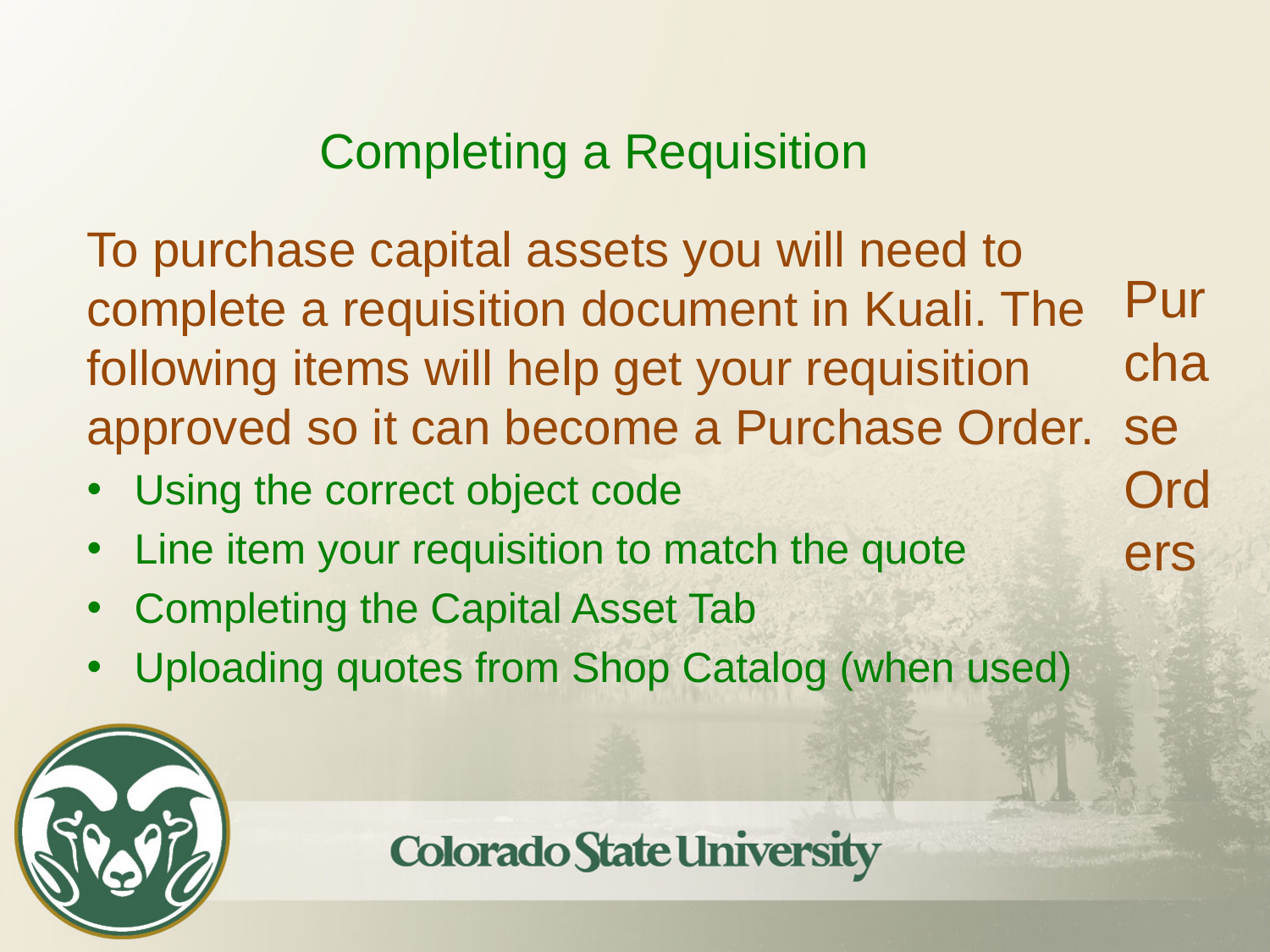

Completing a Requisition
Purchase Orders
To purchase capital assets you will need to complete a requisition document in Kuali. The following items will help get your requisition approved so it can become a Purchase Order.
Using the correct object code
Line item your requisition to match the quote
Completing the Capital Asset Tab
Uploading quotes from Shop Catalog (when used)